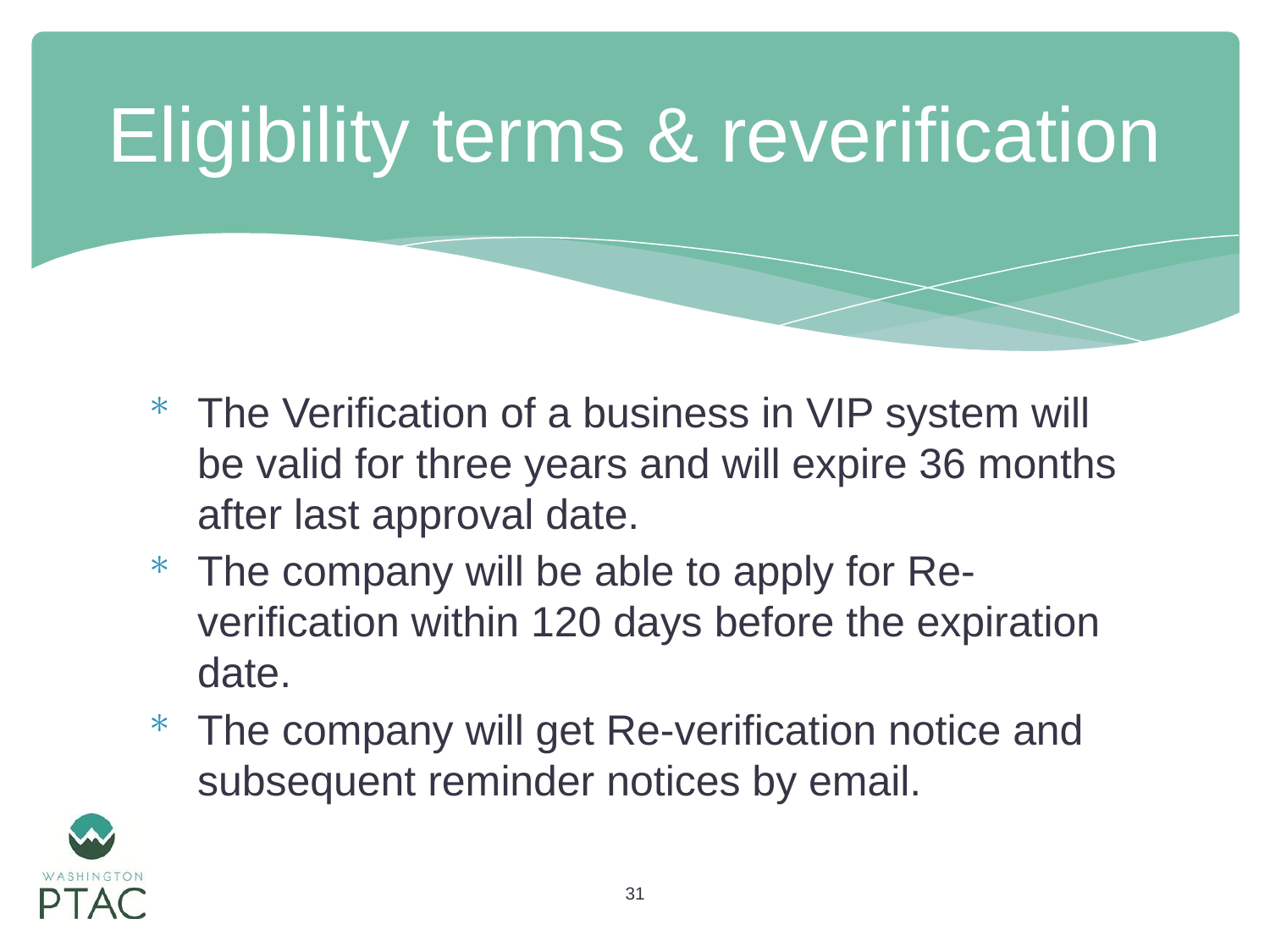

# Eligibility terms & reverification
The Verification of a business in VIP system will be valid for three years and will expire 36 months after last approval date.
The company will be able to apply for Re-verification within 120 days before the expiration date.
The company will get Re-verification notice and subsequent reminder notices by email.
31